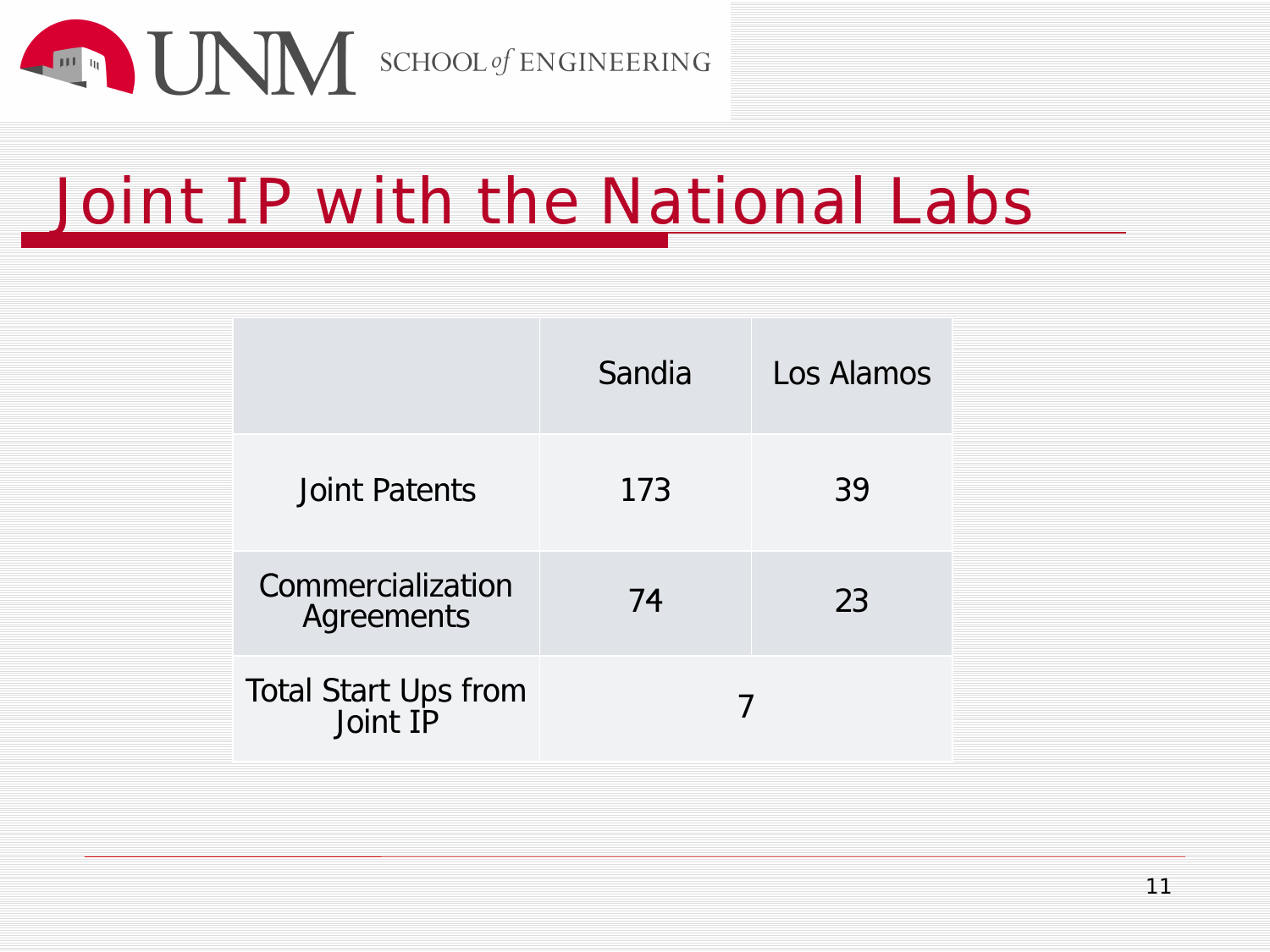

# Joint IP with the National Labs
|  | Sandia | Los Alamos |
| --- | --- | --- |
| Joint Patents | 173 | 39 |
| Commercialization Agreements | 74 | 23 |
| Total Start Ups from Joint IP | 7 |  |
11